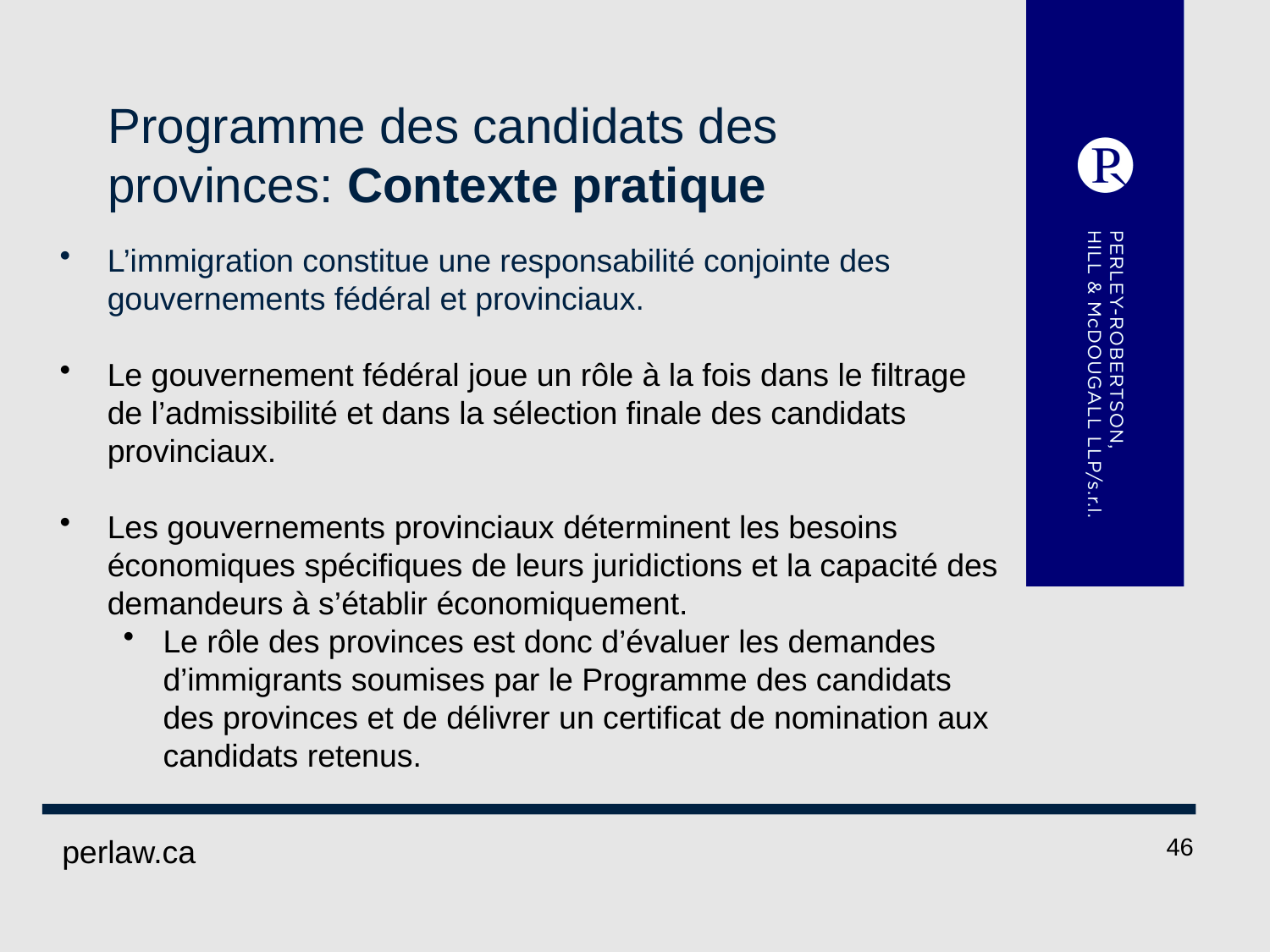

# Programme des candidats des provinces: Contexte pratique
L’immigration constitue une responsabilité conjointe des gouvernements fédéral et provinciaux.

Le gouvernement fédéral joue un rôle à la fois dans le filtrage de l’admissibilité et dans la sélection finale des candidats provinciaux.

Les gouvernements provinciaux déterminent les besoins économiques spécifiques de leurs juridictions et la capacité des demandeurs à s’établir économiquement.
Le rôle des provinces est donc d’évaluer les demandes d’immigrants soumises par le Programme des candidats des provinces et de délivrer un certificat de nomination aux candidats retenus.
 perlaw.ca
46